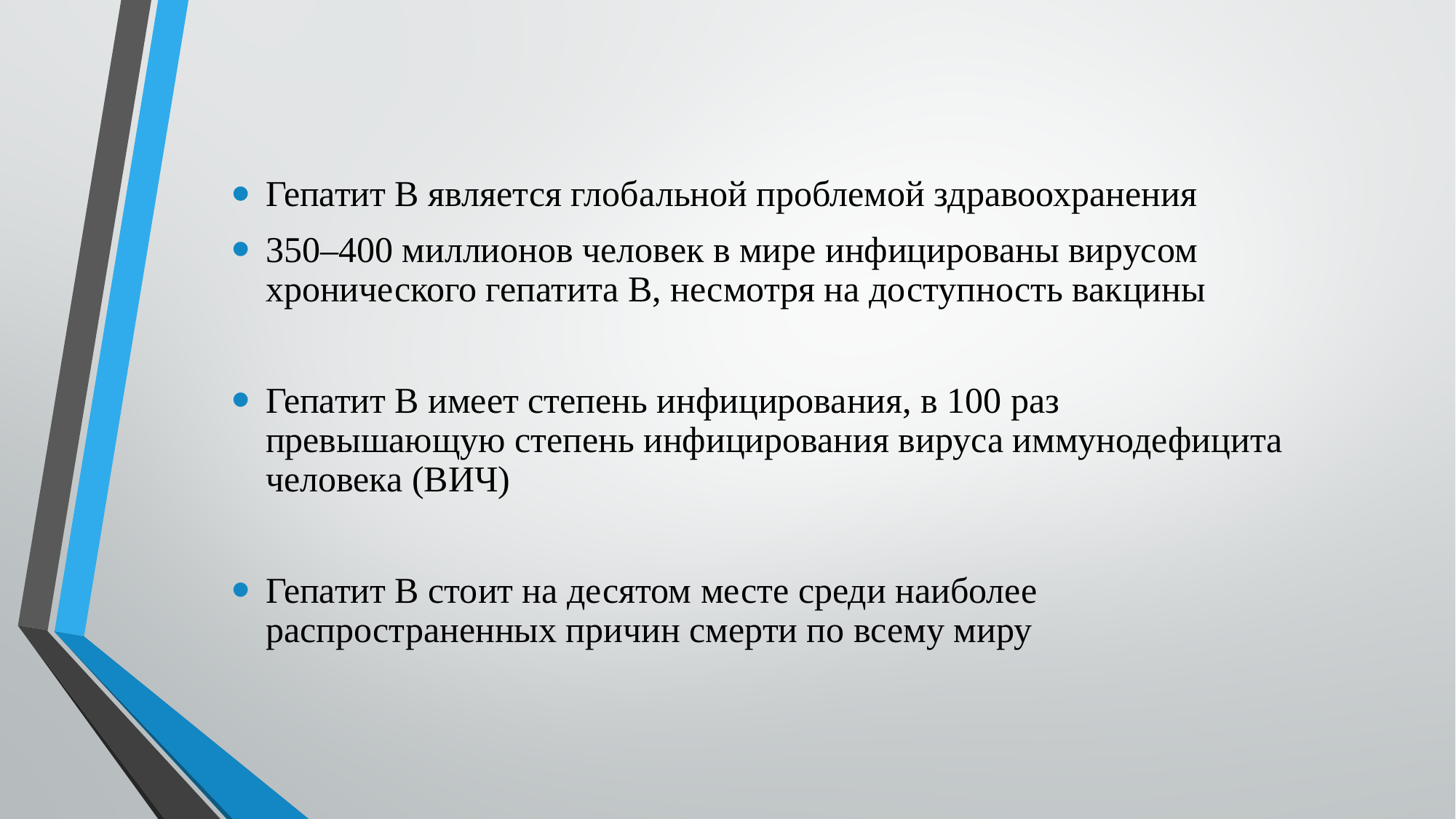

Гепатит B является глобальной проблемой здравоохранения
350–400 миллионов человек в мире инфицированы вирусом хронического гепатита B, несмотря на доступность вакцины

Гепатит B имеет степень инфицирования, в 100 раз превышающую степень инфицирования вируса иммунодефицита человека (ВИЧ)

Гепатит B стоит на десятом месте среди наиболее распространенных причин смерти по всему миру